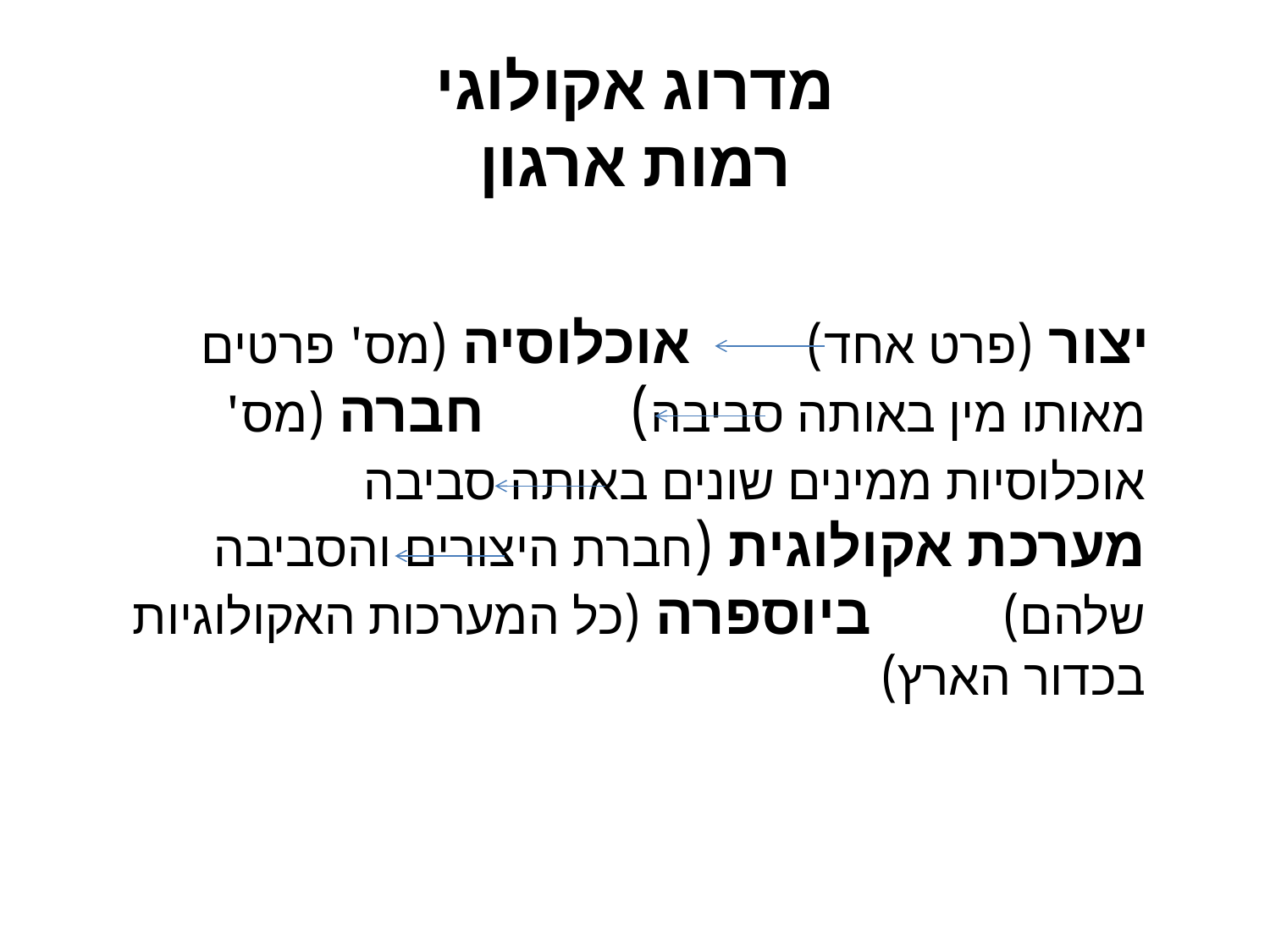

# מדרוג אקולוגי רמות ארגון

   יצור (פרט אחד)         אוכלוסיה (מס' פרטים מאותו מין באותה סביבה)          חברה (מס' אוכלוסיות ממינים שונים באותה סביבה        מערכת אקולוגית (חברת היצורים והסביבה שלהם)         ביוספרה (כל המערכות האקולוגיות בכדור הארץ)